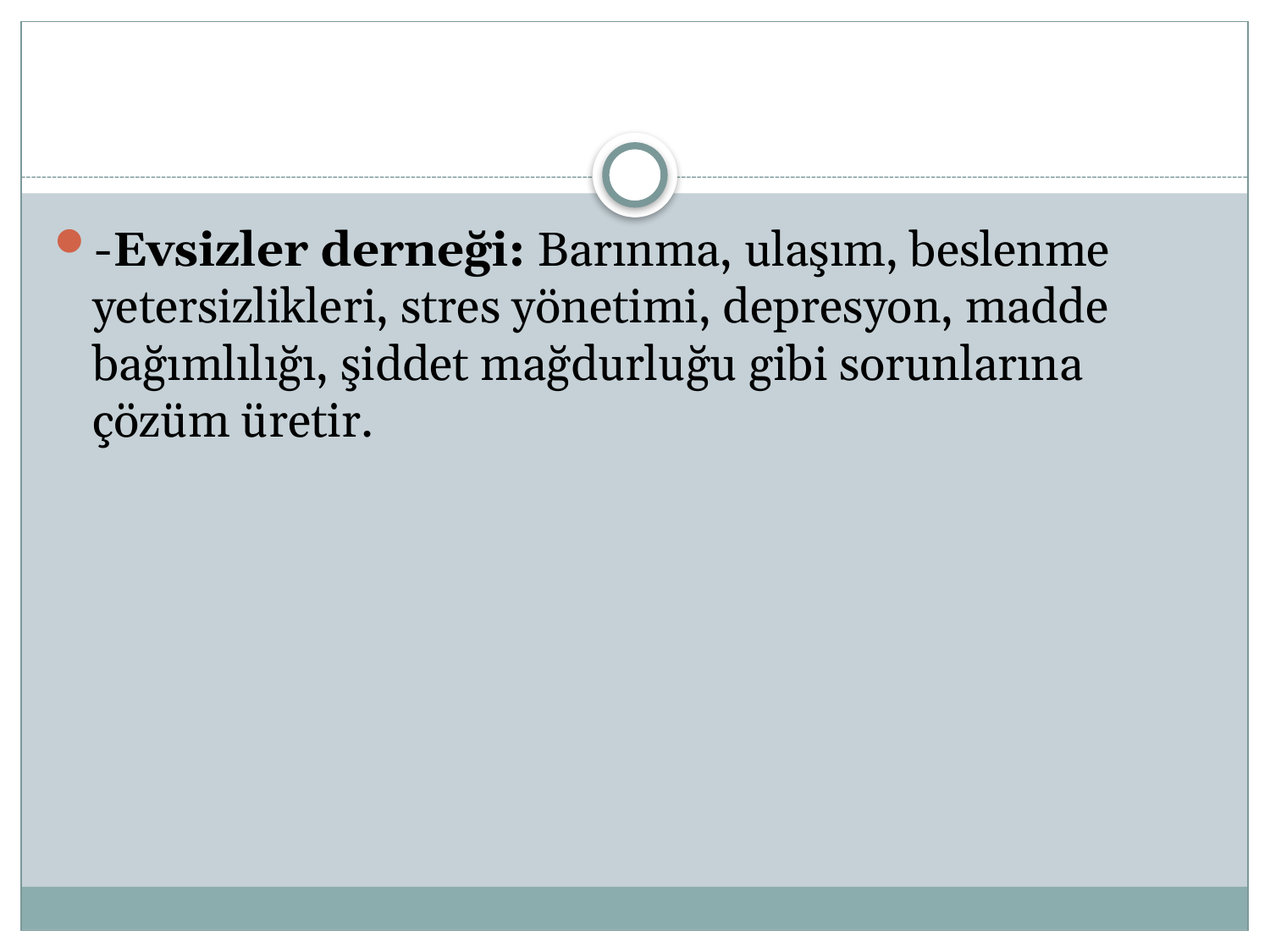

#
-Evsizler derneği: Barınma, ulaşım, beslenme yetersizlikleri, stres yönetimi, depresyon, madde bağımlılığı, şiddet mağdurluğu gibi sorunlarına çözüm üretir.